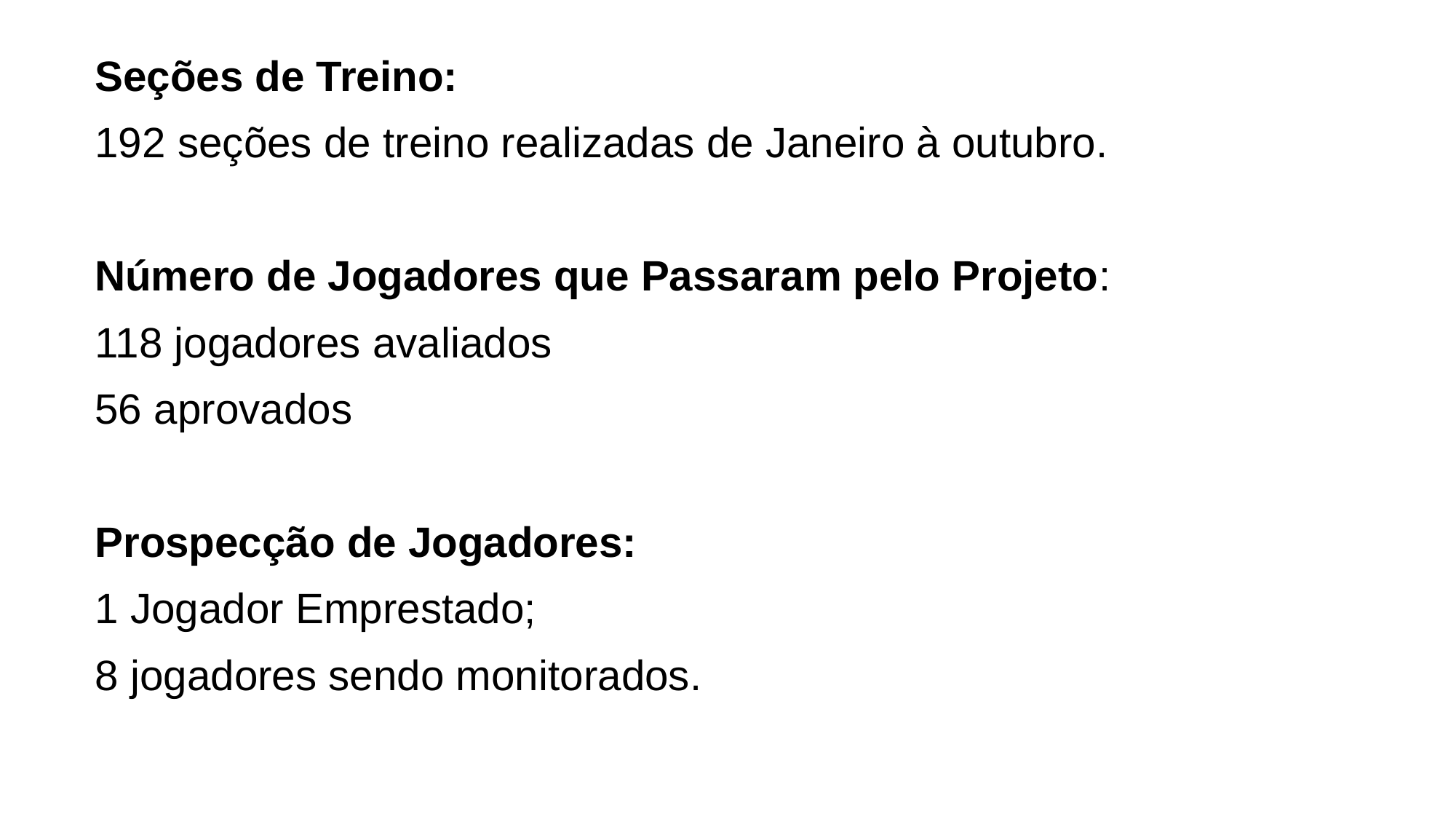

Seções de Treino:
192 seções de treino realizadas de Janeiro à outubro.

Número de Jogadores que Passaram pelo Projeto:
118 jogadores avaliados
56 aprovados

Prospecção de Jogadores:
1 Jogador Emprestado;
8 jogadores sendo monitorados.